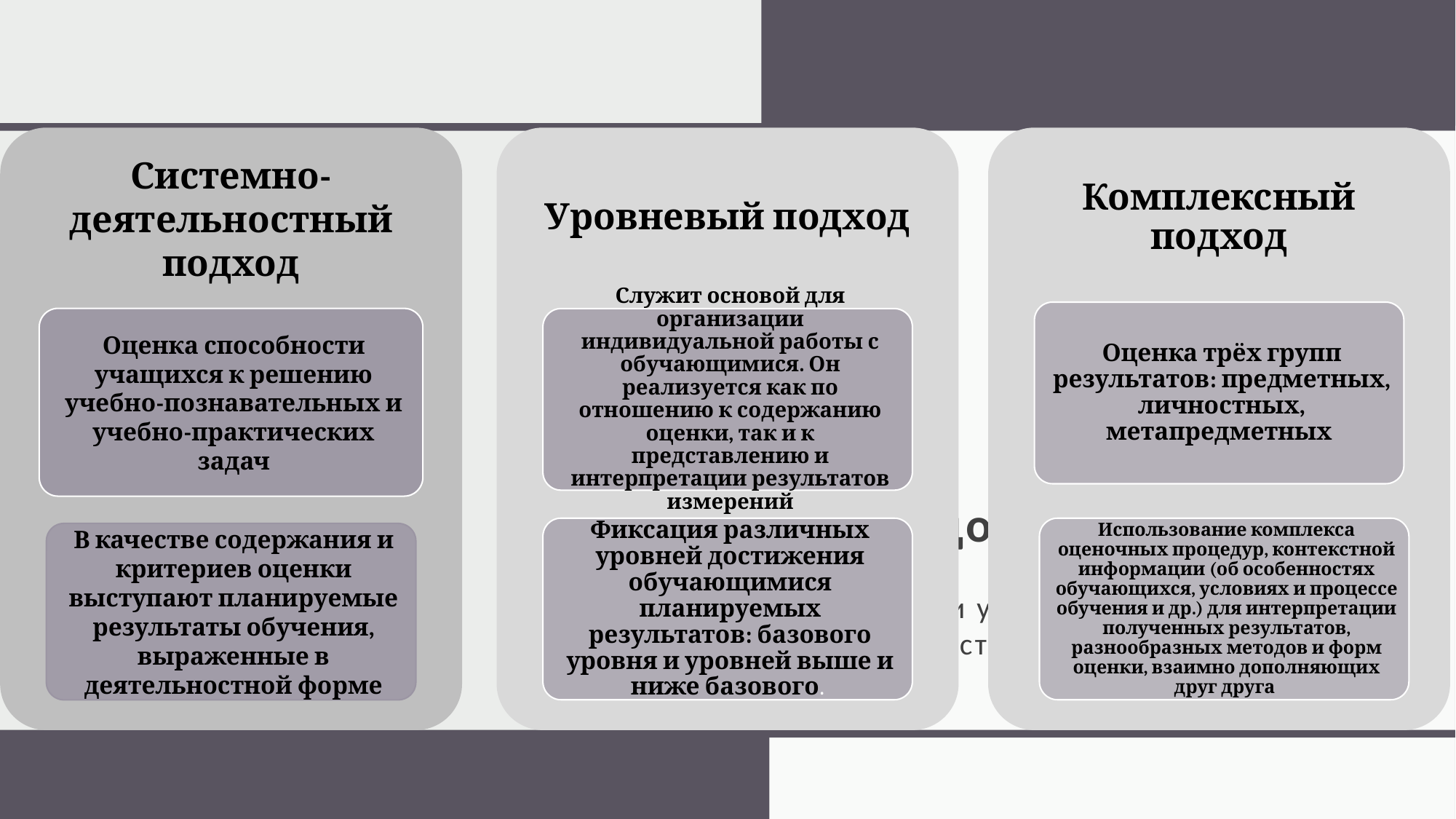

Системно-деятельностный подход
Оценка способности учащихся к решению учебно-познавательных и учебно-практических задач
В качестве содержания и критериев оценки выступают планируемые результаты обучения, выраженные в деятельностной форме
Уровневый подход
Служит основой для организации индивидуальной работы с обучающимися. Он реализуется как по отношению к содержанию оценки, так и к представлению и интерпретации результатов измерений
Фиксация различных уровней достижения обучающимися планируемых результатов: базового уровня и уровней выше и ниже базового.
Комплексный подход
Оценка трёх групп результатов: предметных, личностных, метапредметных
Использование комплекса оценочных процедур, контекстной информации (об особенностях обучающихся, условиях и процессе обучения и др.) для интерпретации полученных результатов, разнообразных методов и форм оценки, взаимно дополняющих друг друга
# Преодоление робости
Стратегии укрепления уверенности в себе